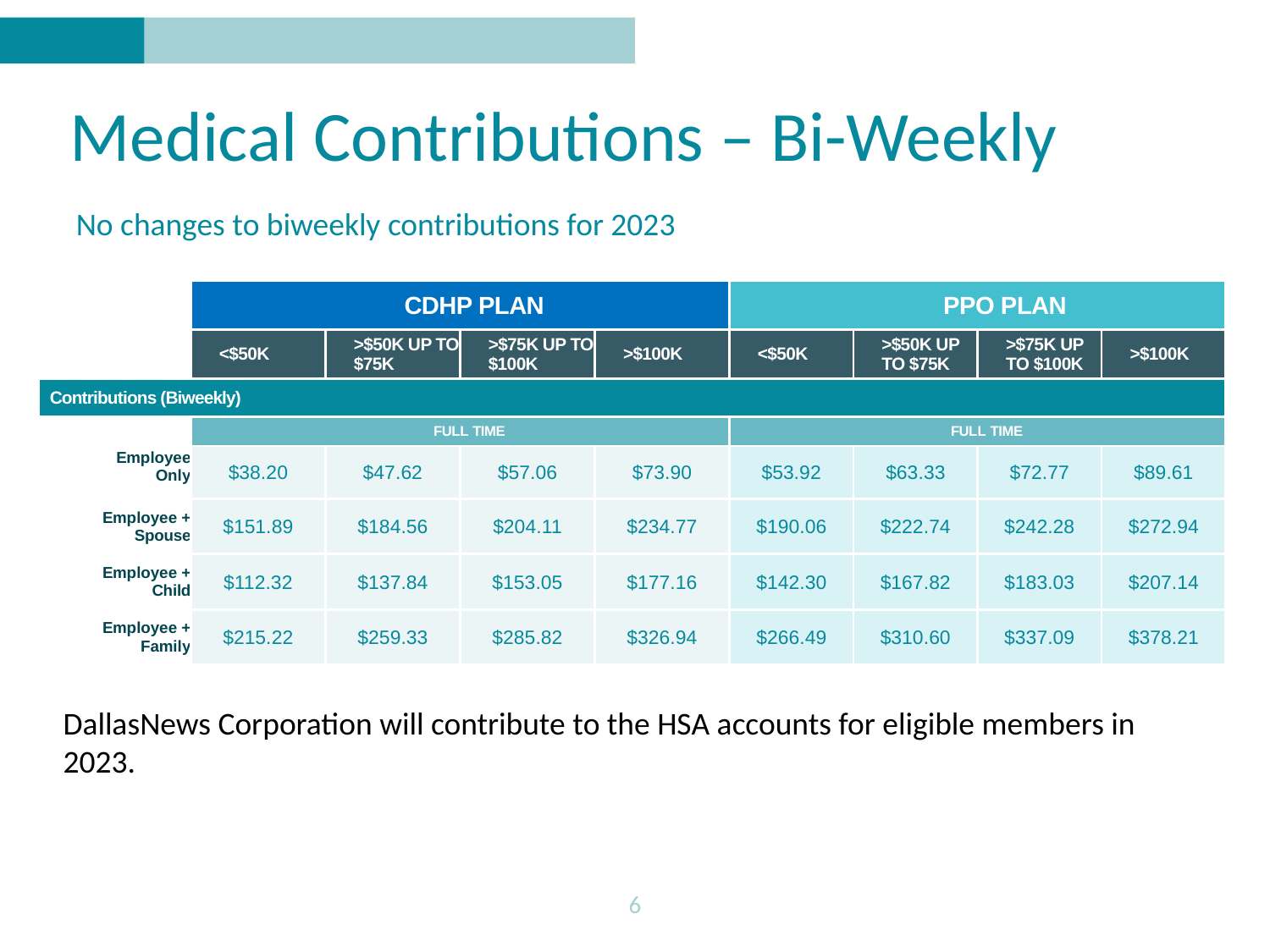

# Medical Contributions – Bi-Weekly
No changes to biweekly contributions for 2023
|  | CDHP PLAN |  |  |  | PPO PLAN |  |  |  |
| --- | --- | --- | --- | --- | --- | --- | --- | --- |
|  | <$50K | >$50K UP TO $75K | >$75K UP TO $100K | >$100K | <$50K | >$50K UP TO $75K | >$75K UP TO $100K | >$100K |
| Contributions (Biweekly) |  |  |  |  |  |  |  |  |
| Employee Only | FULL TIME |  |  |  | FULL TIME |  |  |  |
|  | $38.20 | $47.62 | $57.06 | $73.90 | $53.92 | $63.33 | $72.77 | $89.61 |
| Employee + Spouse | $151.89 | $184.56 | $204.11 | $234.77 | $190.06 | $222.74 | $242.28 | $272.94 |
| Employee + Child | $112.32 | $137.84 | $153.05 | $177.16 | $142.30 | $167.82 | $183.03 | $207.14 |
| Employee + Family | $215.22 | $259.33 | $285.82 | $326.94 | $266.49 | $310.60 | $337.09 | $378.21 |
DallasNews Corporation will contribute to the HSA accounts for eligible members in 2023.
6